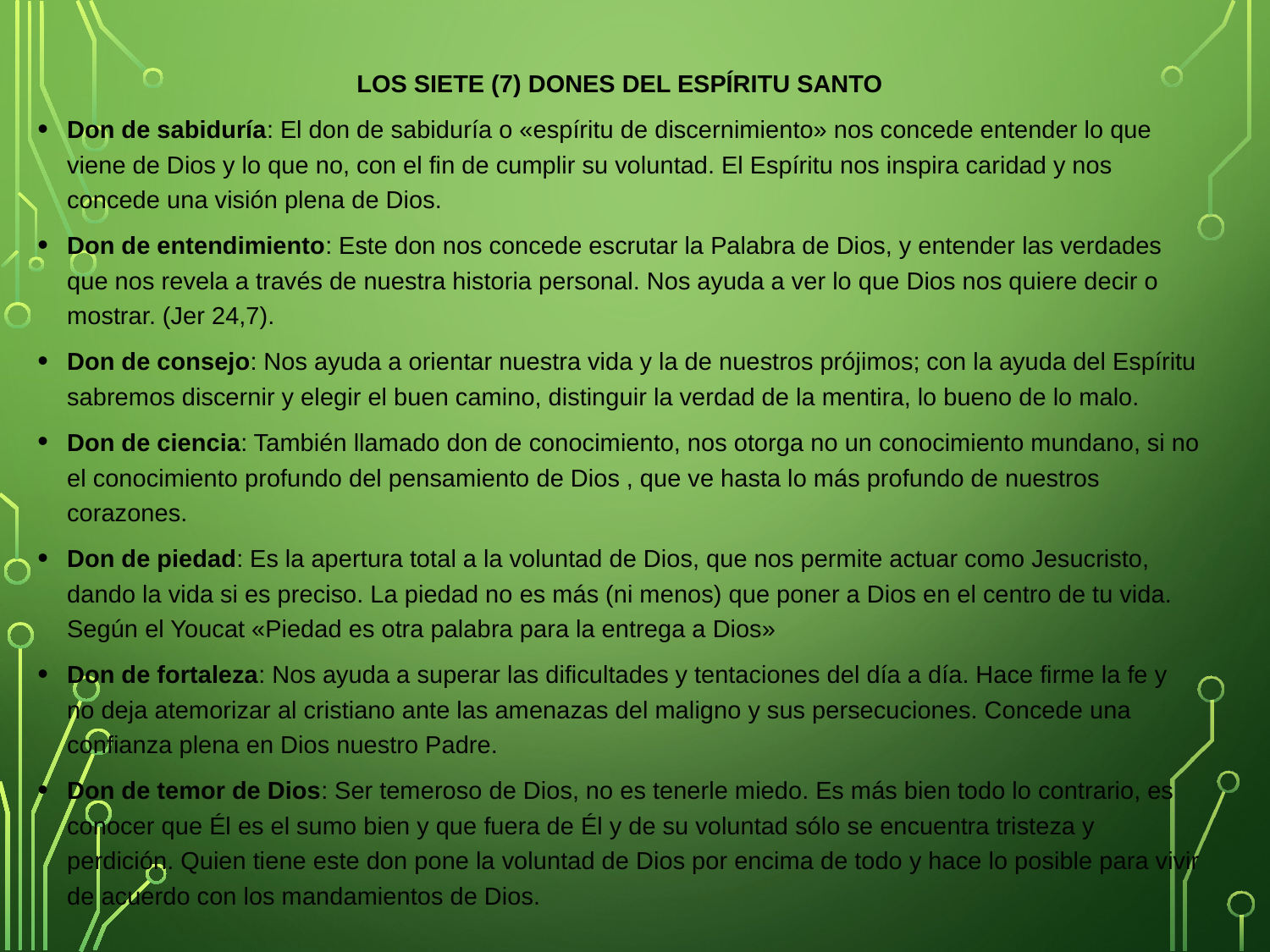

LOS SIETE (7) DONES DEL ESPÍRITU SANTO
Don de sabiduría: El don de sabiduría o «espíritu de discernimiento» nos concede entender lo que viene de Dios y lo que no, con el fin de cumplir su voluntad. El Espíritu nos inspira caridad y nos concede una visión plena de Dios.
Don de entendimiento: Este don nos concede escrutar la Palabra de Dios, y entender las verdades que nos revela a través de nuestra historia personal. Nos ayuda a ver lo que Dios nos quiere decir o mostrar. (Jer 24,7).
Don de consejo: Nos ayuda a orientar nuestra vida y la de nuestros prójimos; con la ayuda del Espíritu sabremos discernir y elegir el buen camino, distinguir la verdad de la mentira, lo bueno de lo malo.
Don de ciencia: También llamado don de conocimiento, nos otorga no un conocimiento mundano, si no el conocimiento profundo del pensamiento de Dios , que ve hasta lo más profundo de nuestros corazones.
Don de piedad: Es la apertura total a la voluntad de Dios, que nos permite actuar como Jesucristo, dando la vida si es preciso. La piedad no es más (ni menos) que poner a Dios en el centro de tu vida. Según el Youcat «Piedad es otra palabra para la entrega a Dios»
Don de fortaleza: Nos ayuda a superar las dificultades y tentaciones del día a día. Hace firme la fe y no deja atemorizar al cristiano ante las amenazas del maligno y sus persecuciones. Concede una confianza plena en Dios nuestro Padre.
Don de temor de Dios: Ser temeroso de Dios, no es tenerle miedo. Es más bien todo lo contrario, es conocer que Él es el sumo bien y que fuera de Él y de su voluntad sólo se encuentra tristeza y perdición. Quien tiene este don pone la voluntad de Dios por encima de todo y hace lo posible para vivir de acuerdo con los mandamientos de Dios.

#